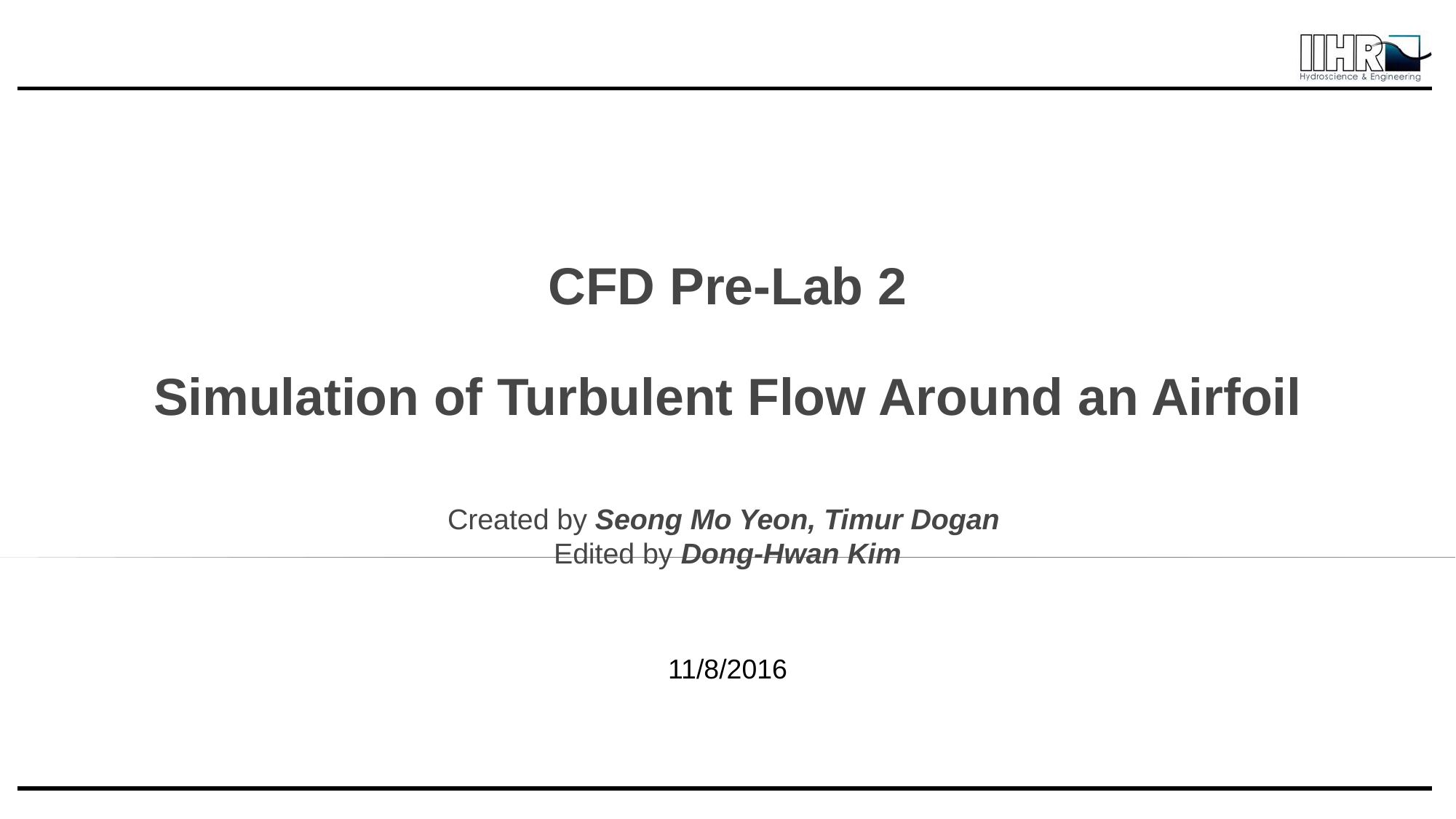

# CFD Pre-Lab 2 Simulation of Turbulent Flow Around an Airfoil Created by Seong Mo Yeon, Timur Dogan Edited by Dong-Hwan Kim
11/8/2016